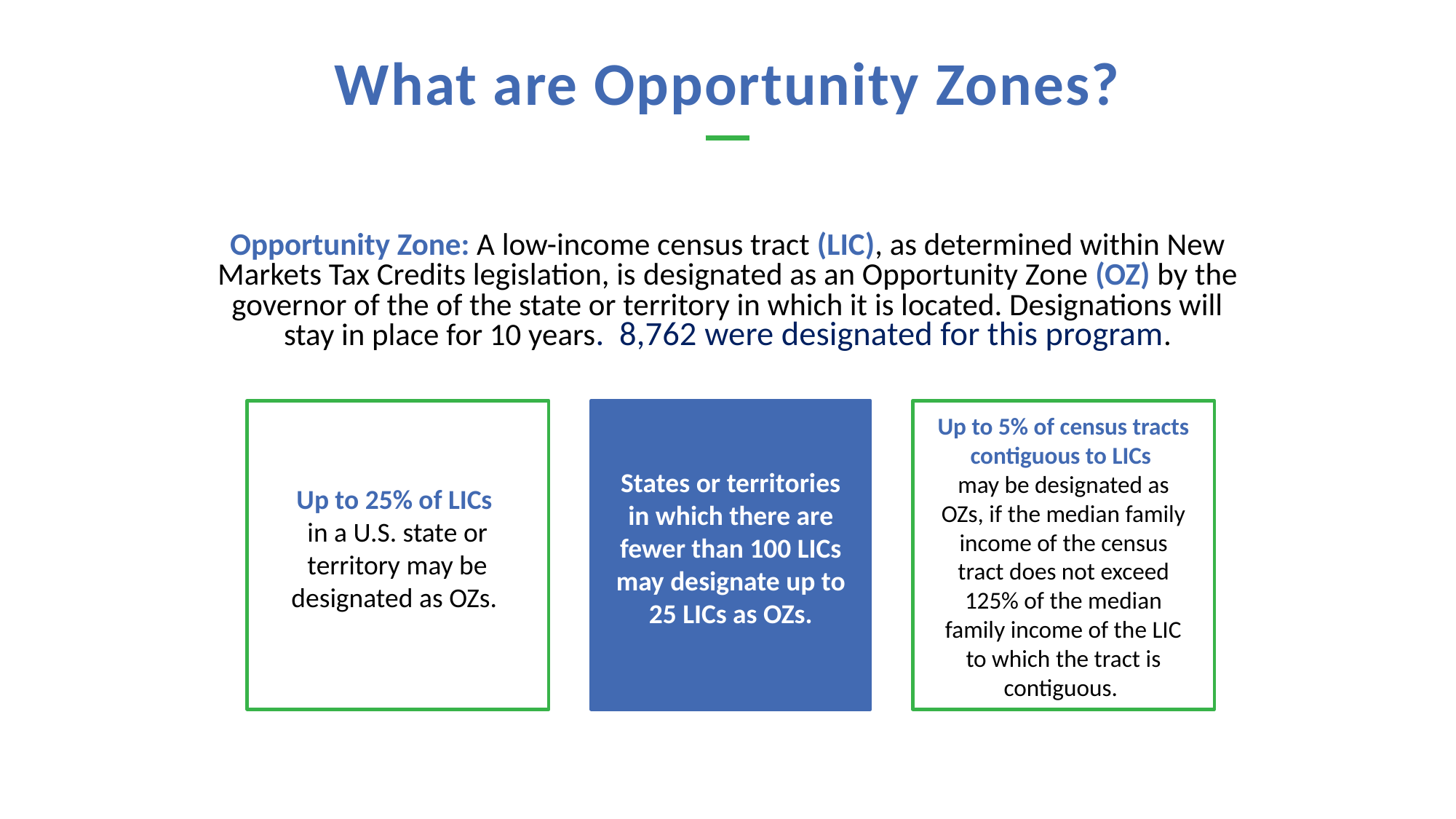

What are Opportunity Zones?
Opportunity Zone: A low-income census tract (LIC), as determined within New Markets Tax Credits legislation, is designated as an Opportunity Zone (OZ) by the governor of the of the state or territory in which it is located. Designations will stay in place for 10 years.  8,762 were designated for this program.

Up to 25% of LICs
in a U.S. state or territory may be designated as OZs.

States or territories in which there are fewer than 100 LICs may designate up to 25 LICs as OZs.

Up to 5% of census tracts contiguous to LICs
may be designated as OZs, if the median family income of the census tract does not exceed 125% of the median family income of the LIC to which the tract is contiguous.